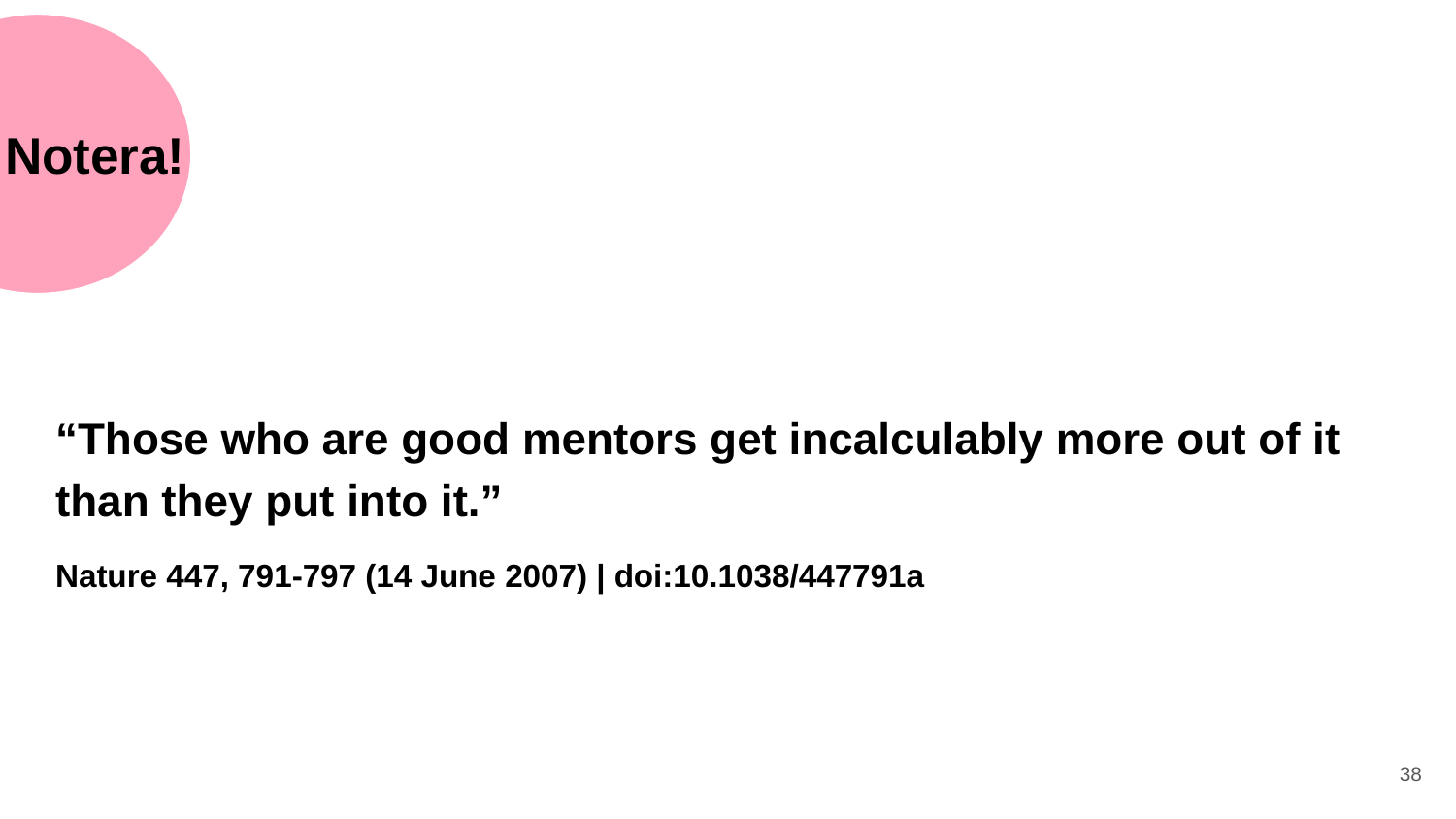

# Notera!
“Those who are good mentors get incalculably more out of it than they put into it.”
Nature 447, 791-797 (14 June 2007) | doi:10.1038/447791a

38